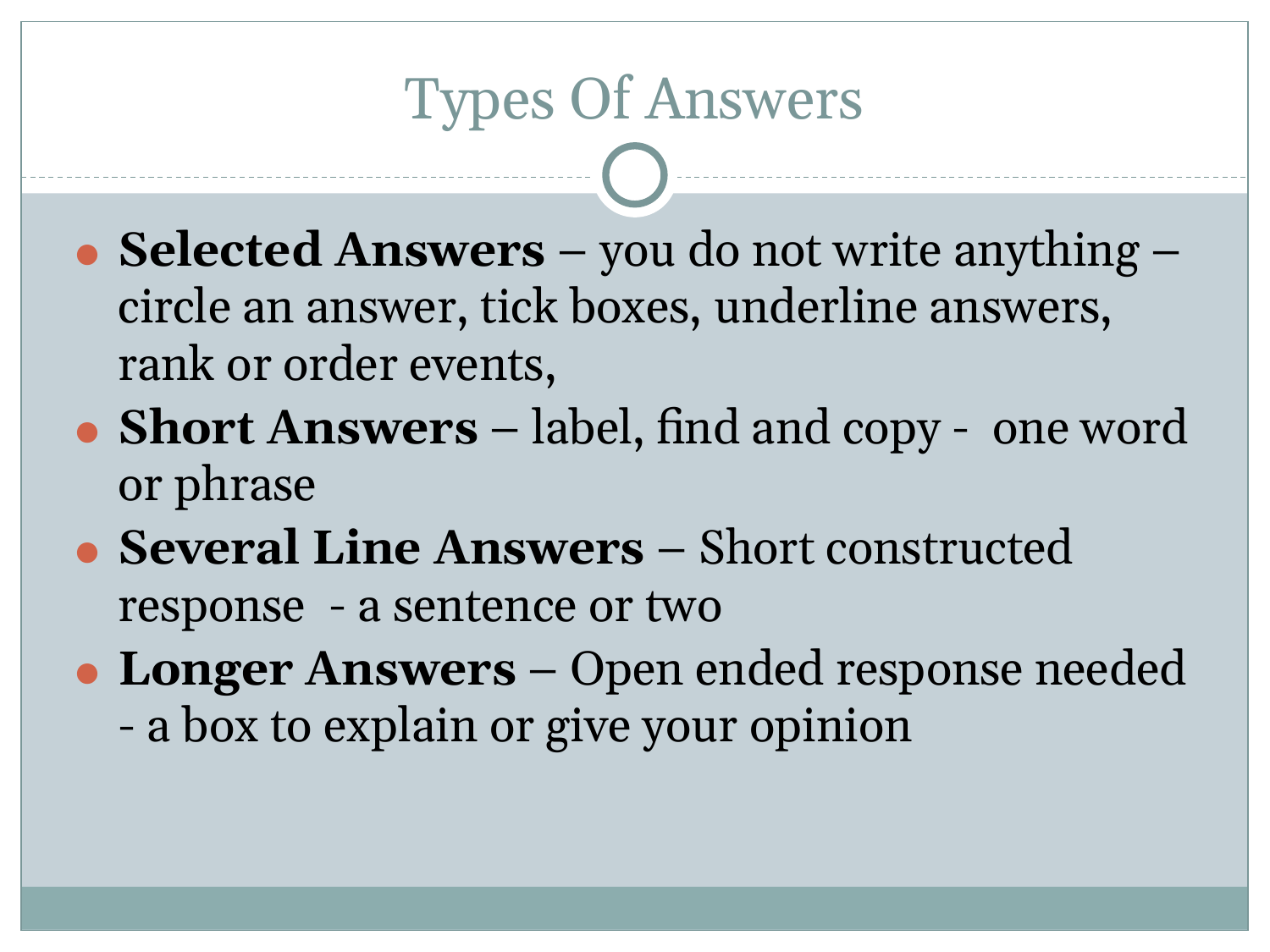

# Types Of Answers
Selected Answers – you do not write anything – circle an answer, tick boxes, underline answers, rank or order events,
Short Answers – label, find and copy -  one word or phrase
Several Line Answers – Short constructed response  - a sentence or two
Longer Answers – Open ended response needed - a box to explain or give your opinion